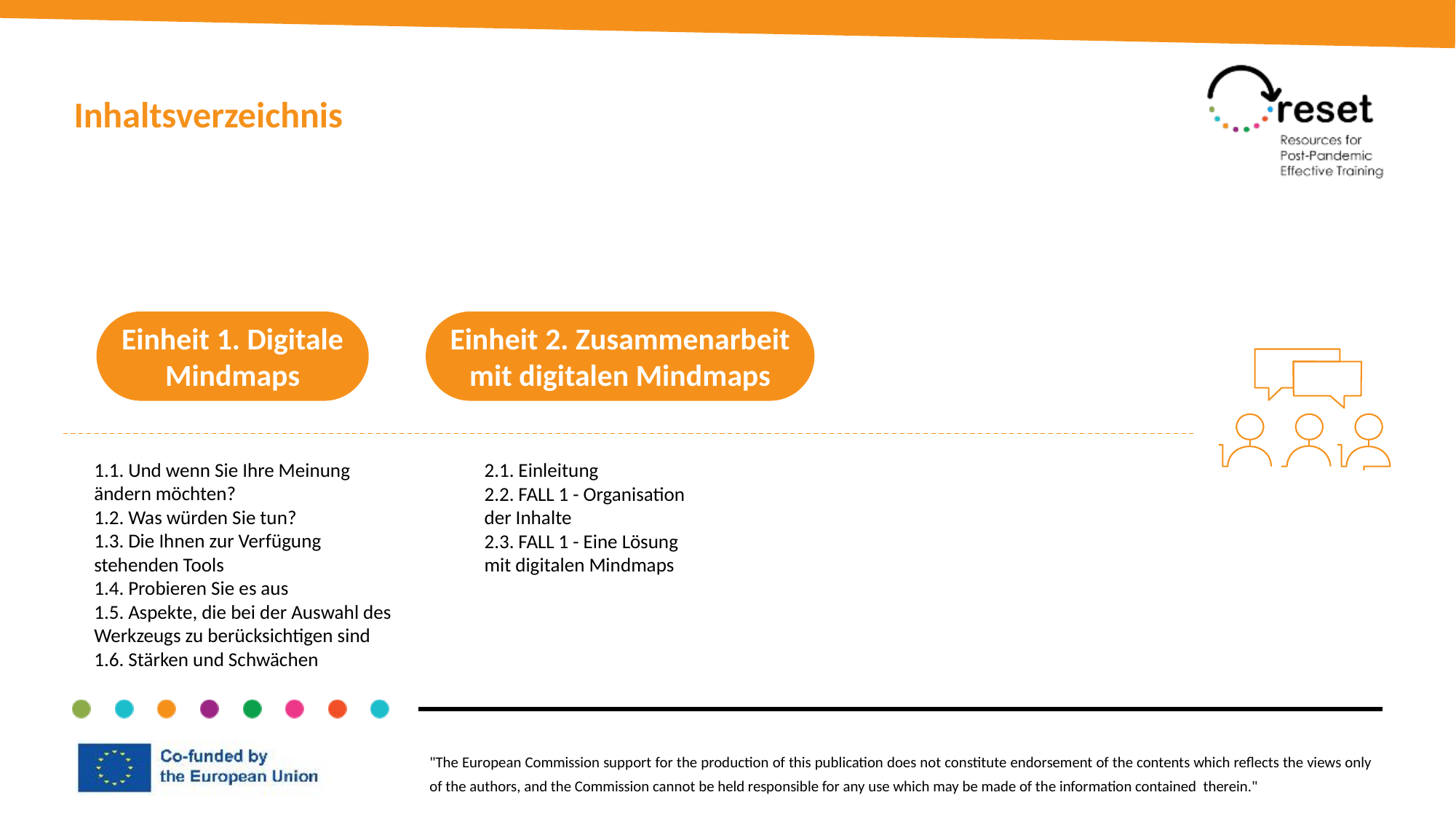

Inhaltsverzeichnis
Einheit 1. Digitale Mindmaps
Einheit 2. Zusammenarbeit mit digitalen Mindmaps

1.1. Und wenn Sie Ihre Meinung ändern möchten?
1.2. Was würden Sie tun?
1.3. Die Ihnen zur Verfügung stehenden Tools
1.4. Probieren Sie es aus
1.5. Aspekte, die bei der Auswahl des Werkzeugs zu berücksichtigen sind
1.6. Stärken und Schwächen
2.1. Einleitung
2.2. FALL 1 - Organisation der Inhalte
2.3. FALL 1 - Eine Lösung mit digitalen Mindmaps